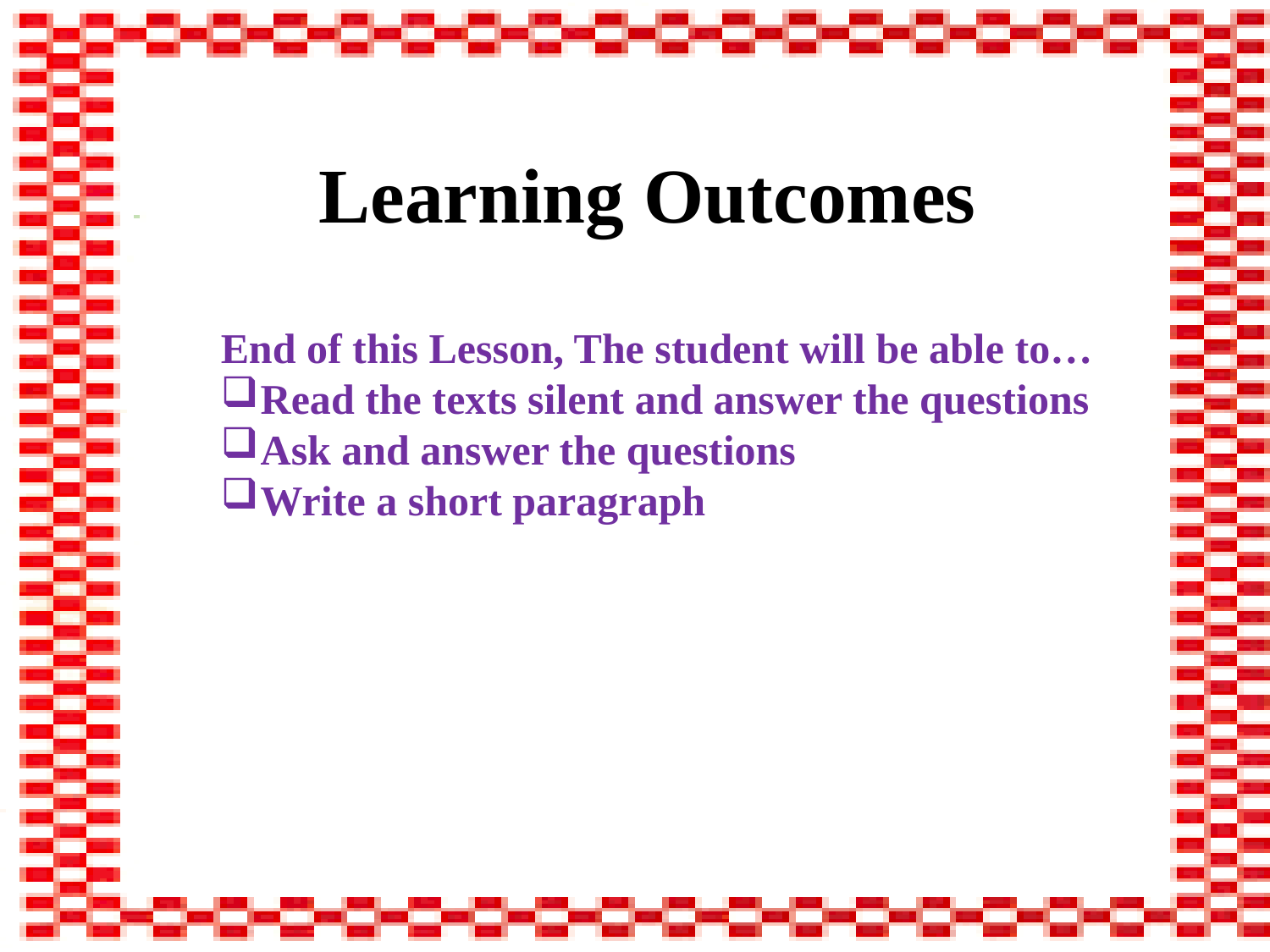

Learning Outcomes
End of this Lesson, The student will be able to…
Read the texts silent and answer the questions
Ask and answer the questions
Write a short paragraph